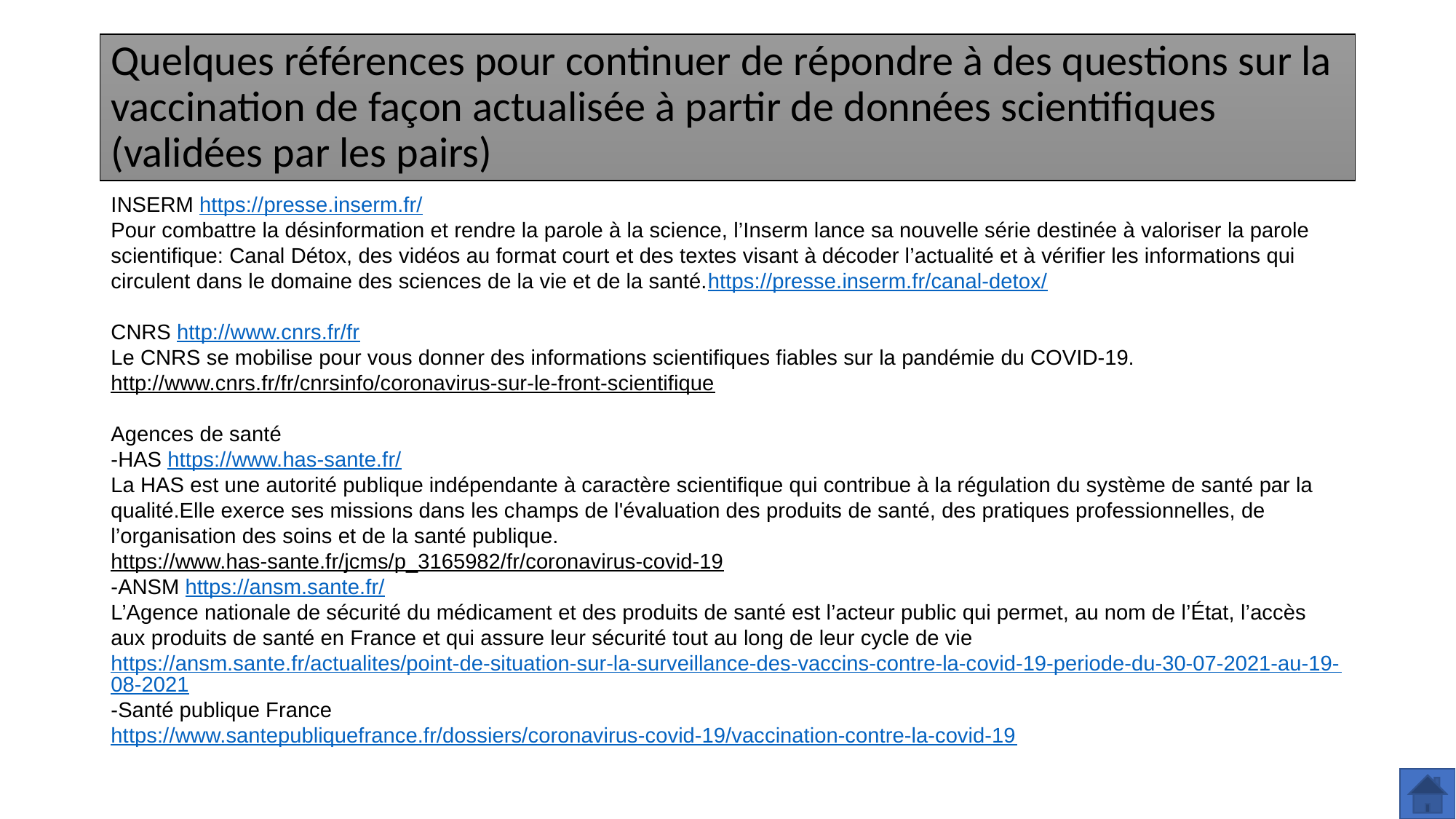

# Quelques références pour continuer de répondre à des questions sur la vaccination de façon actualisée à partir de données scientifiques (validées par les pairs)
INSERM https://presse.inserm.fr/
Pour combattre la désinformation et rendre la parole à la science, l’Inserm lance sa nouvelle série destinée à valoriser la parole scientifique: Canal Détox, des vidéos au format court et des textes visant à décoder l’actualité et à vérifier les informations qui circulent dans le domaine des sciences de la vie et de la santé.https://presse.inserm.fr/canal-detox/

CNRS http://www.cnrs.fr/fr
Le CNRS se mobilise pour vous donner des informations scientifiques fiables sur la pandémie du COVID-19.
http://www.cnrs.fr/fr/cnrsinfo/coronavirus-sur-le-front-scientifique

Agences de santé
-HAS https://www.has-sante.fr/
La HAS est une autorité publique indépendante à caractère scientifique qui contribue à la régulation du système de santé par la qualité.Elle exerce ses missions dans les champs de l'évaluation des produits de santé, des pratiques professionnelles, de l’organisation des soins et de la santé publique.
https://www.has-sante.fr/jcms/p_3165982/fr/coronavirus-covid-19
-ANSM https://ansm.sante.fr/
L’Agence nationale de sécurité du médicament et des produits de santé est l’acteur public qui permet, au nom de l’État, l’accès aux produits de santé en France et qui assure leur sécurité tout au long de leur cycle de vie
https://ansm.sante.fr/actualites/point-de-situation-sur-la-surveillance-des-vaccins-contre-la-covid-19-periode-du-30-07-2021-au-19-08-2021
-Santé publique France
https://www.santepubliquefrance.fr/dossiers/coronavirus-covid-19/vaccination-contre-la-covid-19